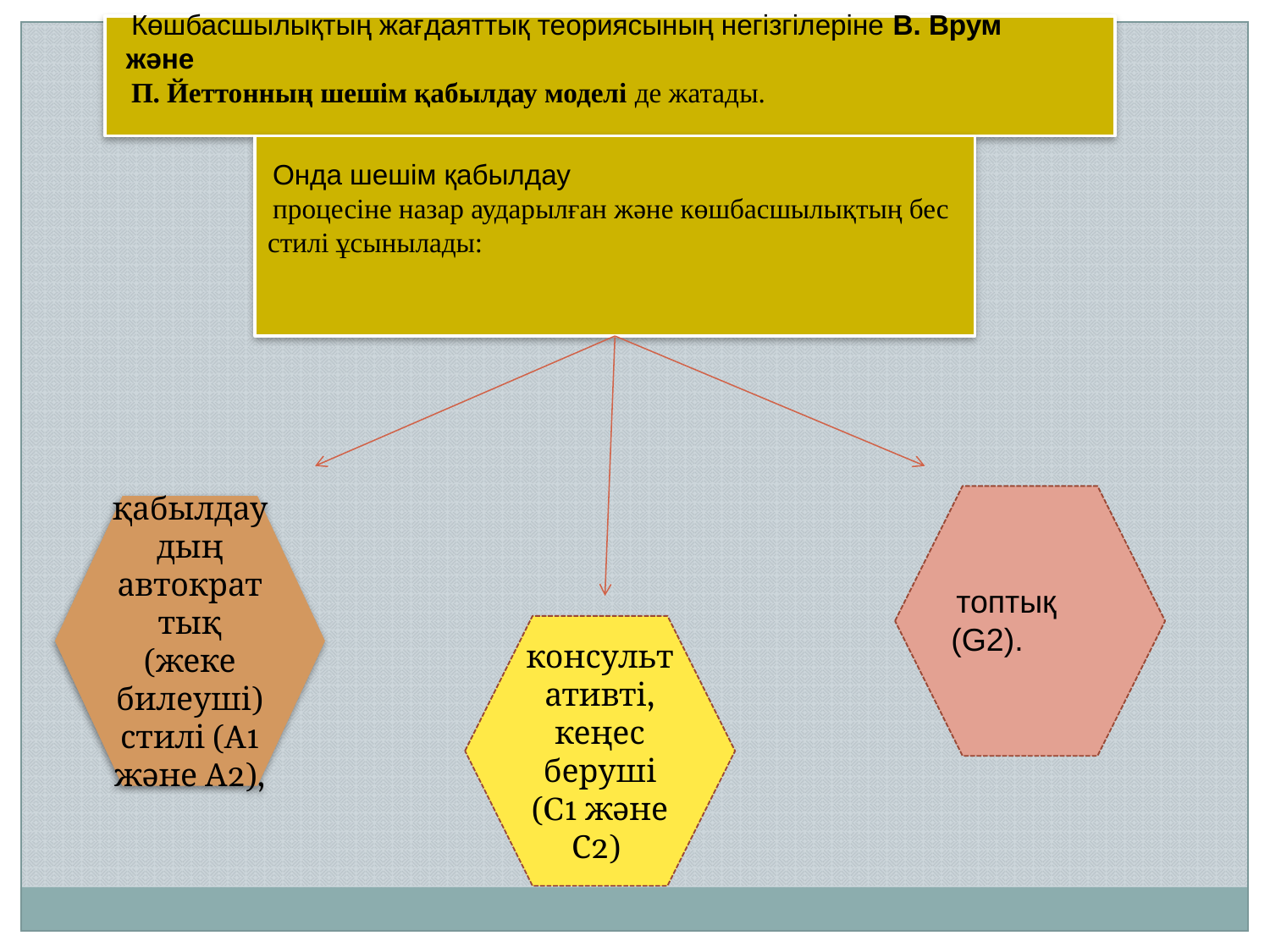

Көшбасшылықтың жағдаяттық теориясының негізгілеріне В. Врум және
П. Йеттонның шешім қабылдау моделі де жатады.

Онда шешім қабылдау
процесіне назар аударылған және көшбасшылықтың бес стилі ұсынылады:

қабылдаудың автократтық (жеке билеуші) стилі (A1 және А2),
топтық (G2).
консультативті, кеңес беруші (C1 және С2)